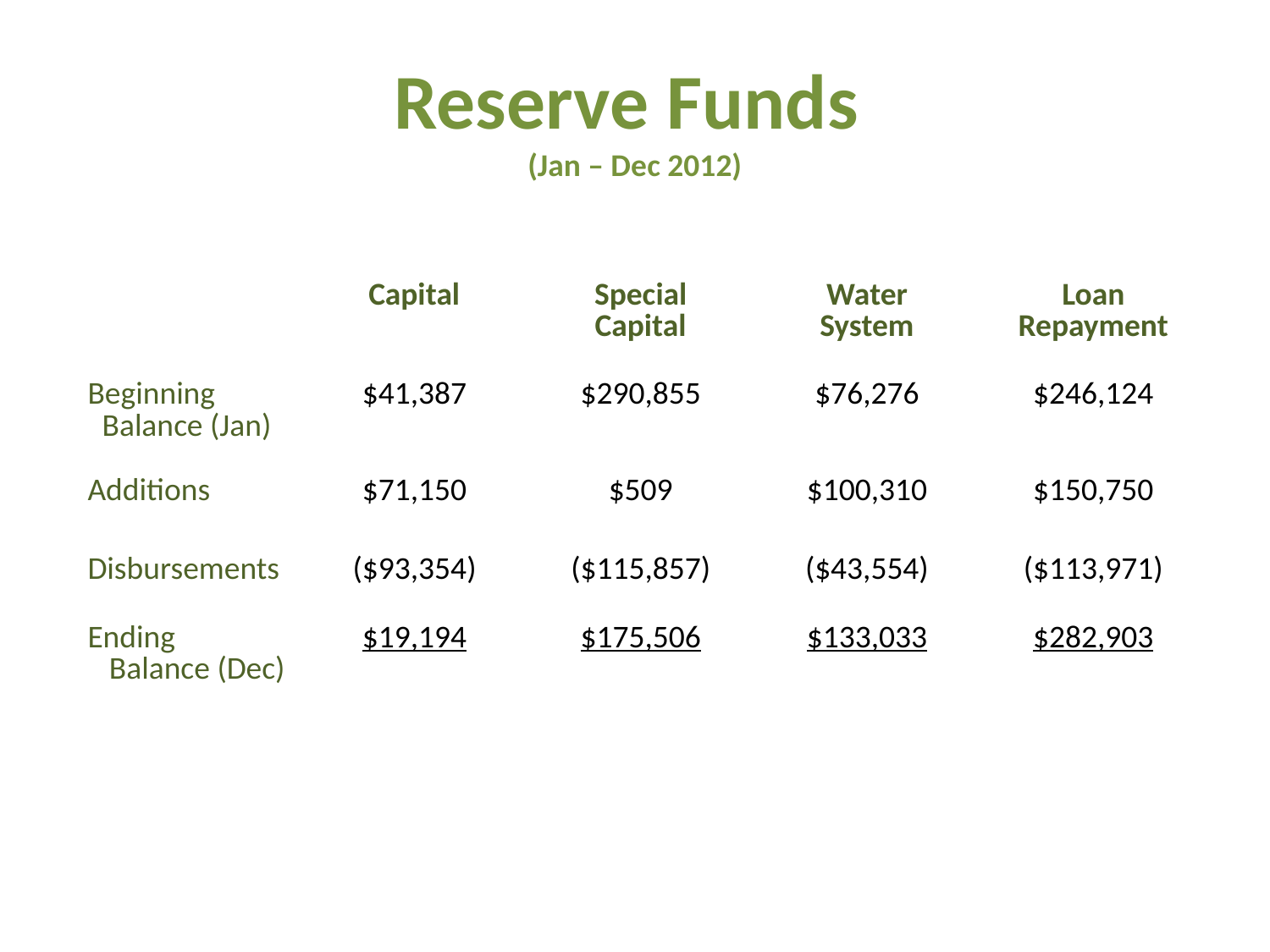

# Reserve Funds (Jan – Dec 2012)
|  | Capital | Special Capital | Water System | Loan Repayment |
| --- | --- | --- | --- | --- |
| Beginning Balance (Jan) Additions | $41,387 $71,150 | $290,855 $509 | $76,276 $100,310 | $246,124 $150,750 |
| Disbursements | ($93,354) | ($115,857) | ($43,554) | ($113,971) |
| Ending Balance (Dec) | $19,194 | $175,506 | $133,033 | $282,903 |
|  |  |  |  |  |
|  |  |  |  |  |